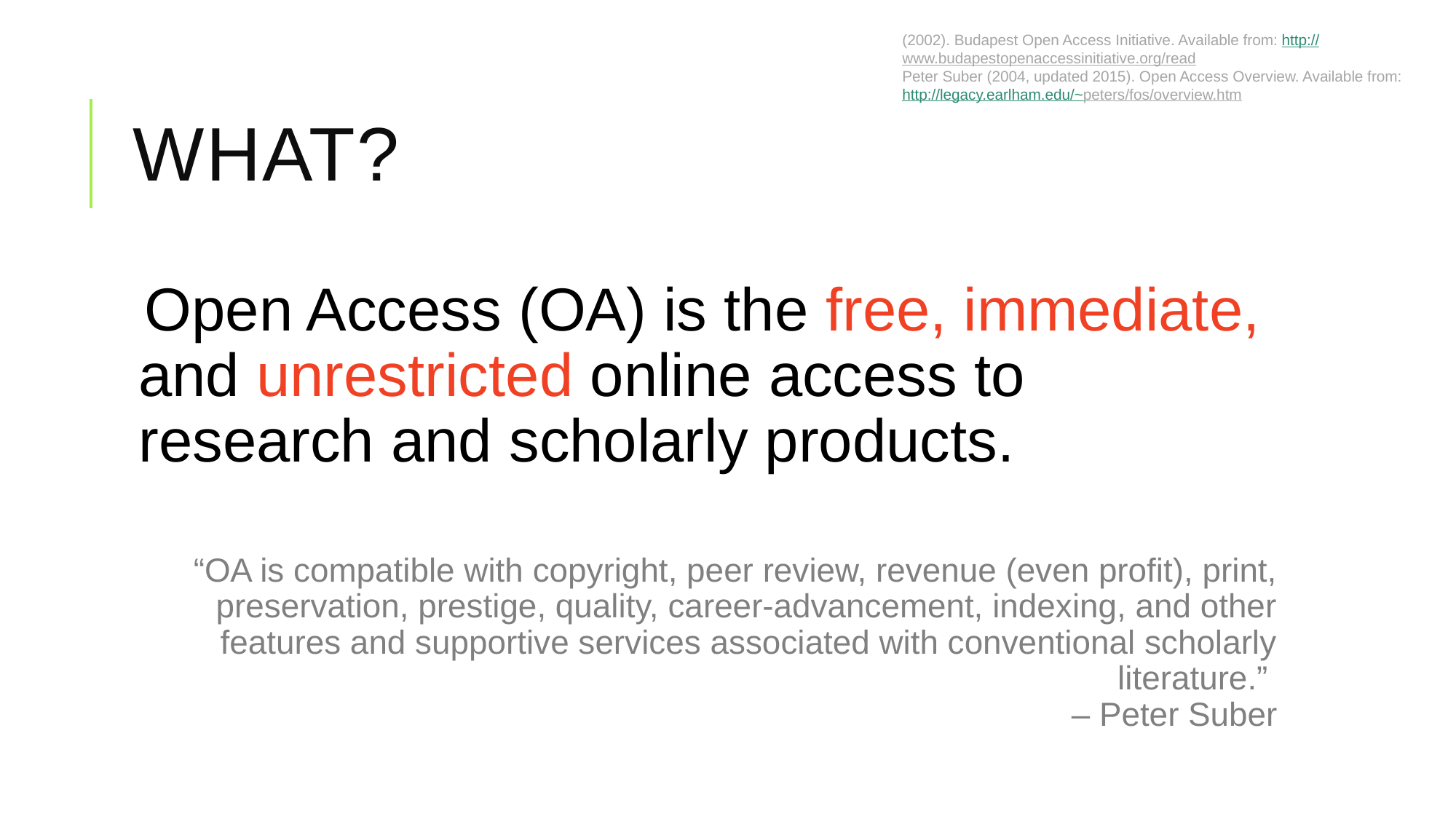

(2002). Budapest Open Access Initiative. Available from: http://www.budapestopenaccessinitiative.org/read
Peter Suber (2004, updated 2015). Open Access Overview. Available from: http://legacy.earlham.edu/~peters/fos/overview.htm
# What?
Open Access (OA) is the free, immediate, and unrestricted online access to research and scholarly products.

“OA is compatible with copyright, peer review, revenue (even profit), print, preservation, prestige, quality, career-advancement, indexing, and other features and supportive services associated with conventional scholarly literature.”
– Peter Suber